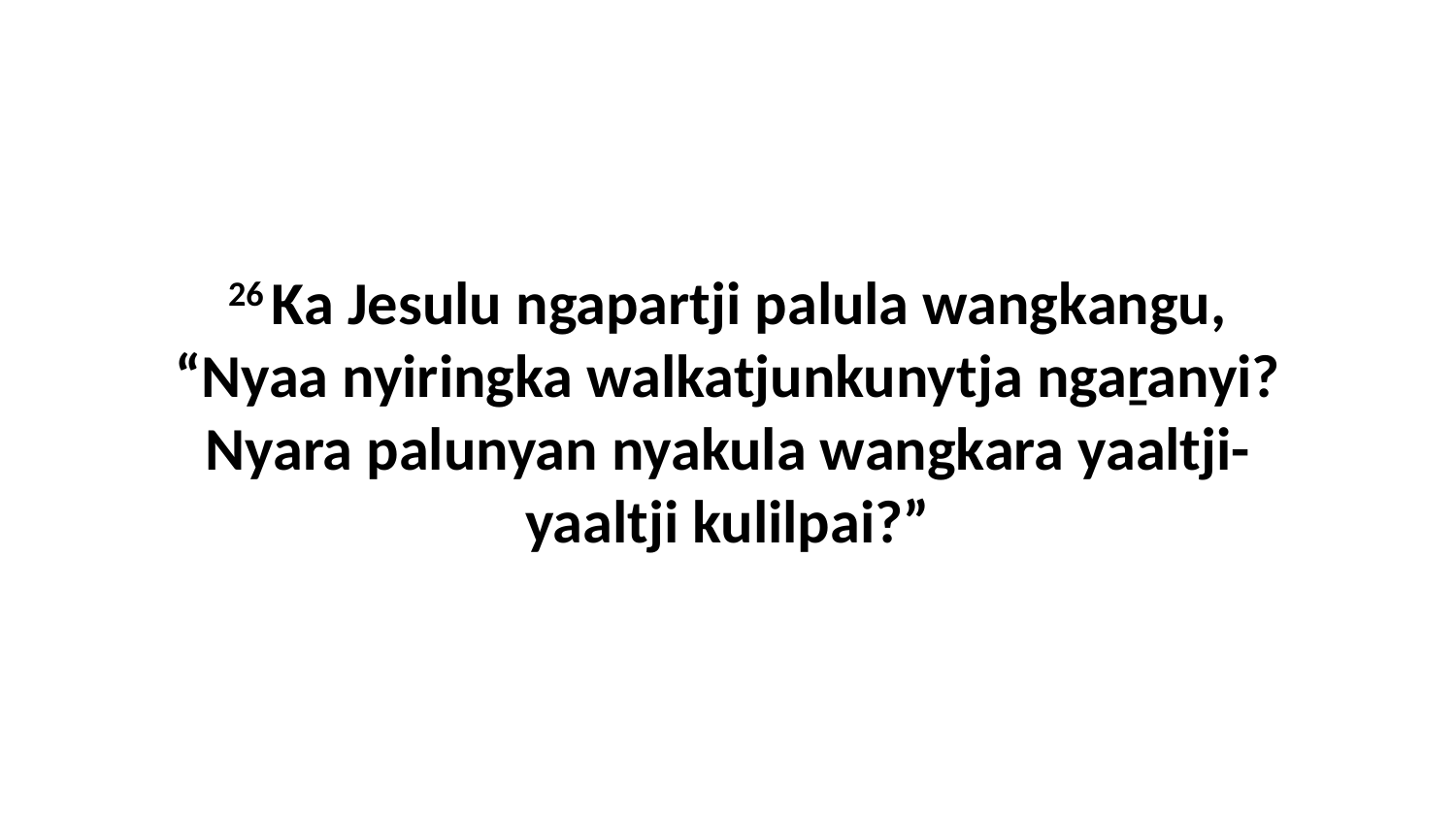

26 Ka Jesulu ngapartji palula wangkangu, “Nyaa nyiringka walkatjunkunytja ngaṟanyi? Nyara palunyan nyakula wangkara yaaltji-yaaltji kulilpai?”